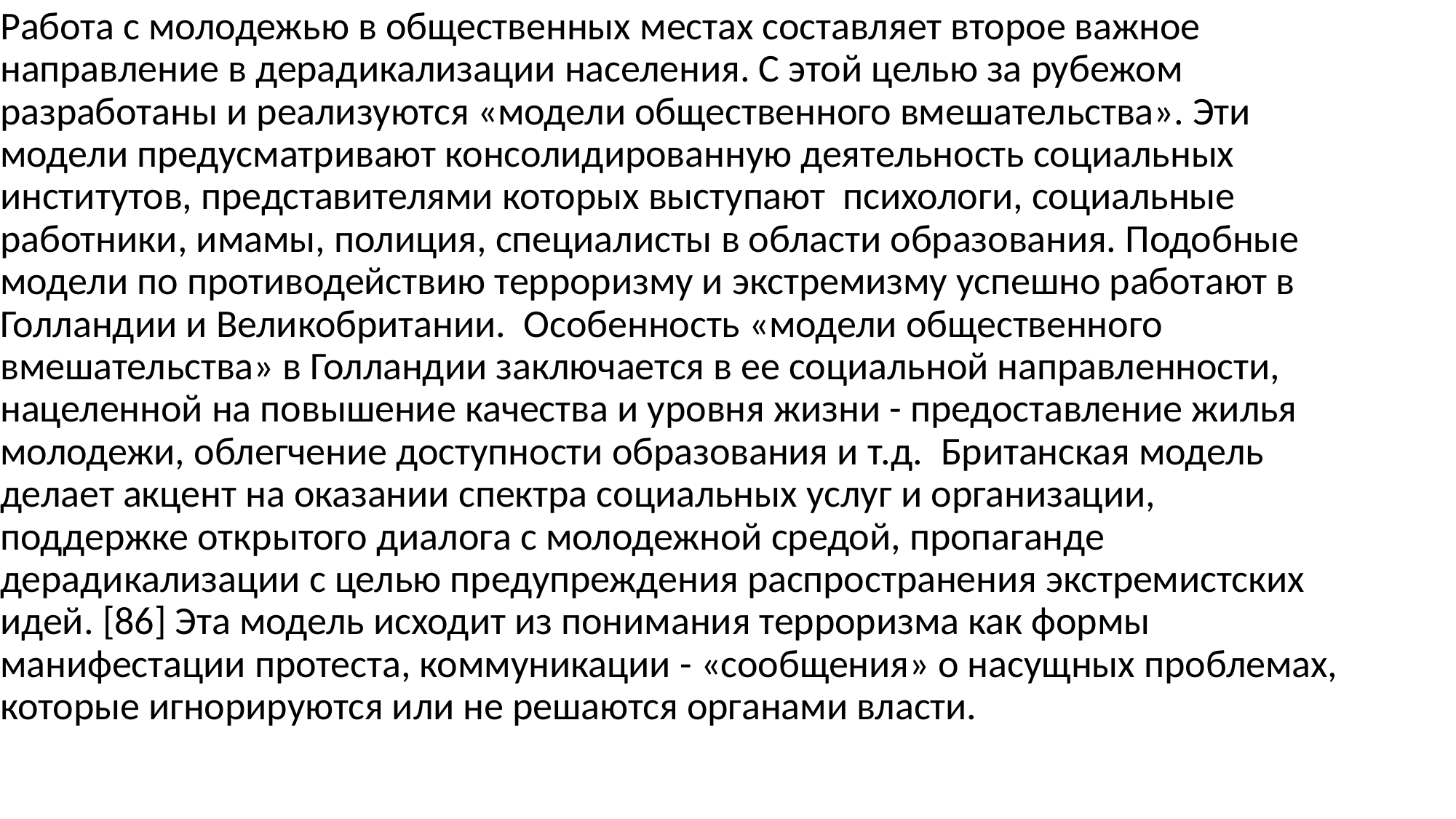

Работа с молодежью в общественных местах составляет второе важное направление в дерадикализации населения. С этой целью за рубежом разработаны и реализуются «модели общественного вмешательства». Эти модели предусматривают консолидированную деятельность социальных институтов, представителями которых выступают  психологи, социальные работники, имамы, полиция, специалисты в области образования. Подобные модели по противодействию терроризму и экстремизму успешно работают в Голландии и Великобритании.  Особенность «модели общественного вмешательства» в Голландии заключается в ее социальной направленности, нацеленной на повышение качества и уровня жизни - предоставление жилья молодежи, облегчение доступности образования и т.д.  Британская модель делает акцент на оказании спектра социальных услуг и организации,  поддержке открытого диалога с молодежной средой, пропаганде дерадикализации с целью предупреждения распространения экстремистских  идей. [86] Эта модель исходит из понимания терроризма как формы манифестации протеста, коммуникации - «сообщения» о насущных проблемах, которые игнорируются или не решаются органами власти.